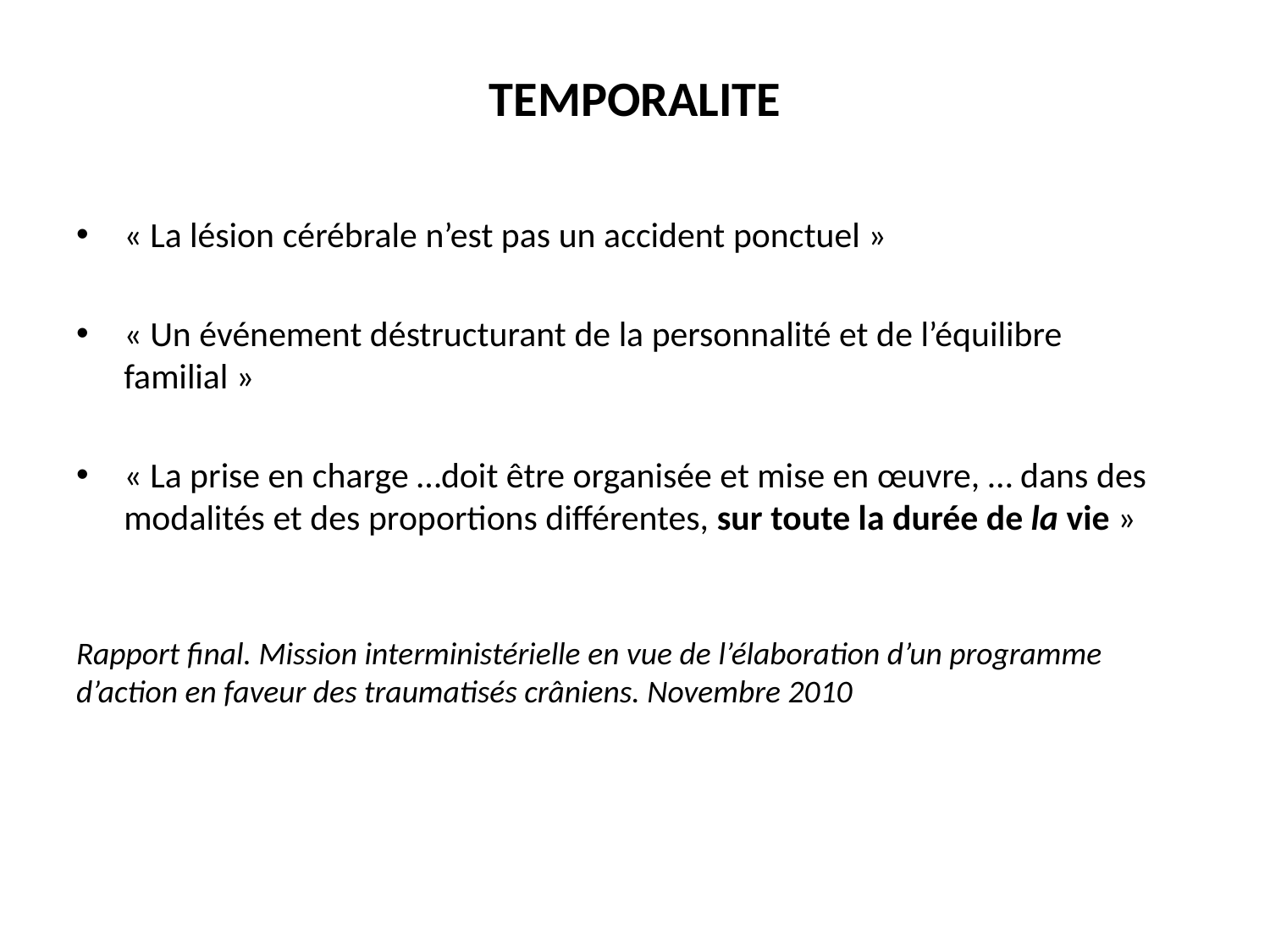

# TEMPORALITE
« La lésion cérébrale n’est pas un accident ponctuel »

« Un événement déstructurant de la personnalité et de l’équilibre familial »

« La prise en charge …doit être organisée et mise en œuvre, … dans des modalités et des proportions différentes, sur toute la durée de la vie »

Rapport final. Mission interministérielle en vue de l’élaboration d’un programme d’action en faveur des traumatisés crâniens. Novembre 2010